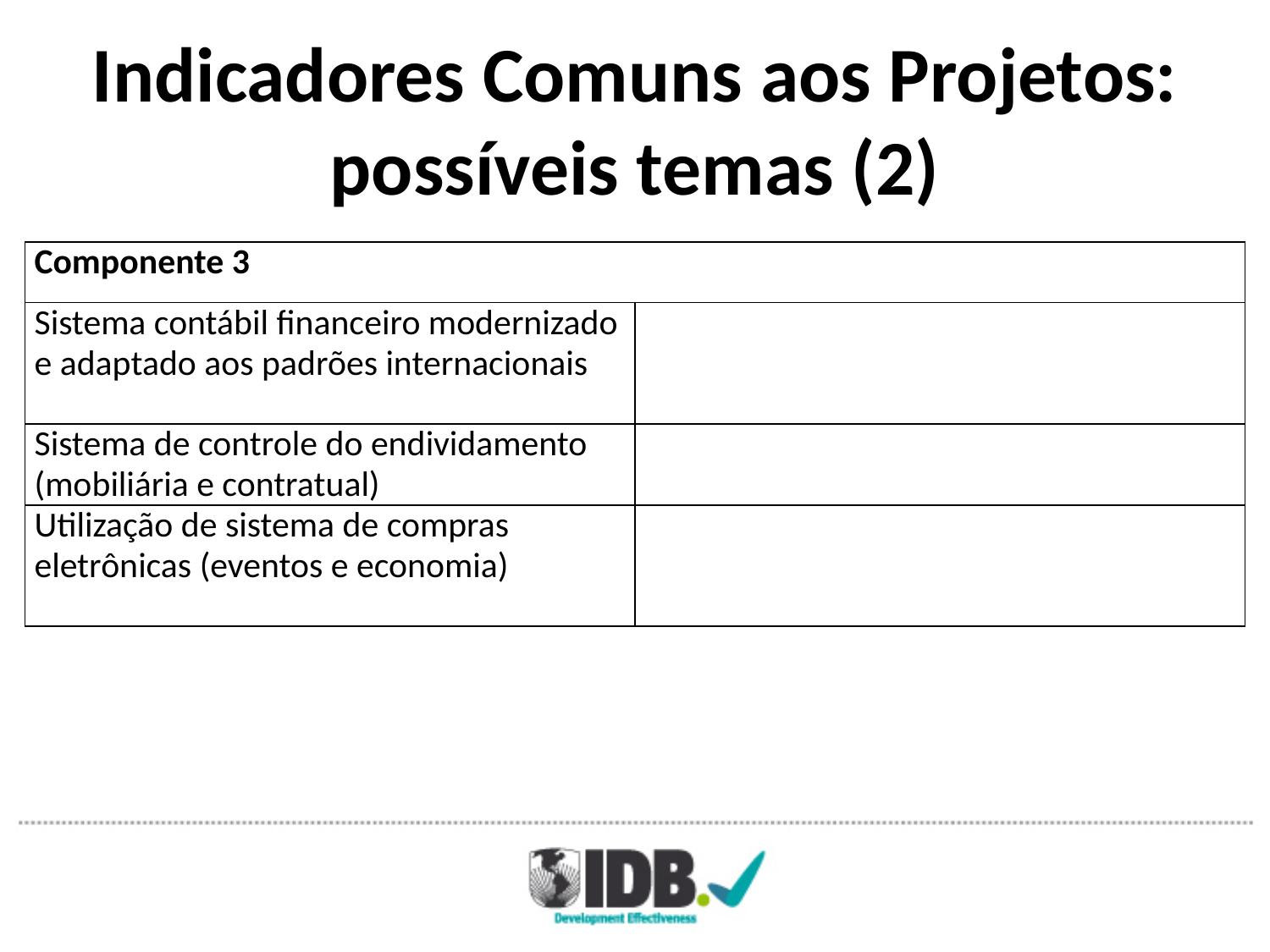

# Indicadores Comuns aos Projetos: possíveis temas (2)
| Componente 3 |  |
| --- | --- |
| Sistema contábil financeiro modernizado e adaptado aos padrões internacionais |  |
| Sistema de controle do endividamento (mobiliária e contratual) |  |
| Utilização de sistema de compras eletrônicas (eventos e economia) |  |